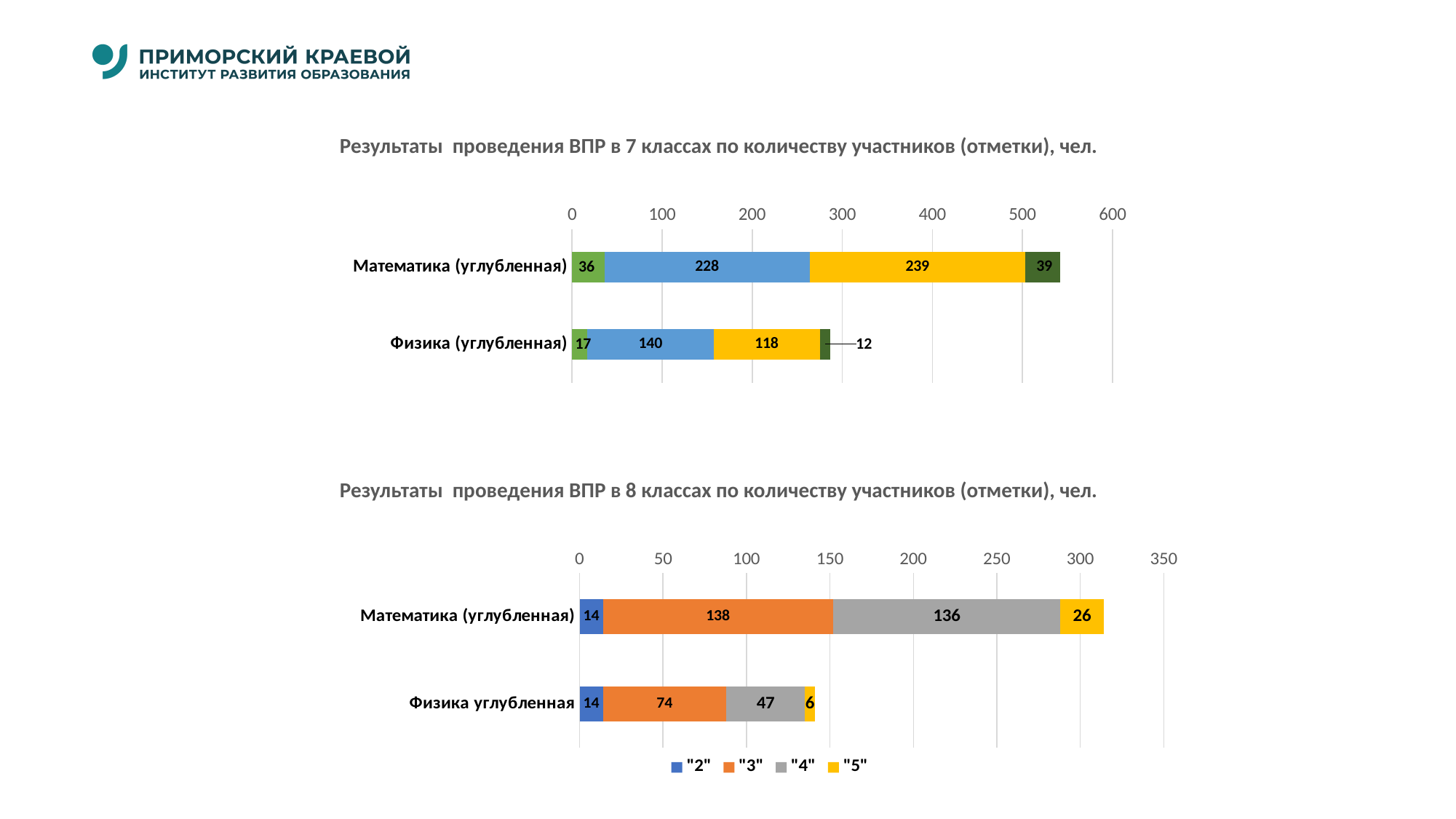

Результаты  проведения ВПР в 7 классах по количеству участников (отметки), чел.

### Chart

| Category | "2" | "3" | "4" | "5" |
|---|---|---|---|---|
| Математика (углубленная) | 36.0 | 228.0 | 239.0 | 39.0 |
| Физика (углубленная) | 17.0 | 140.0 | 118.0 | 12.0 |
Результаты  проведения ВПР в 8 классах по количеству участников (отметки), чел.

### Chart

| Category | "2" | "3" | "4" | "5" |
|---|---|---|---|---|
| Математика (углубленная) | 14.0 | 138.0 | 136.0 | 26.0 |
| Физика углубленная | 14.0 | 74.0 | 47.0 | 6.0 |